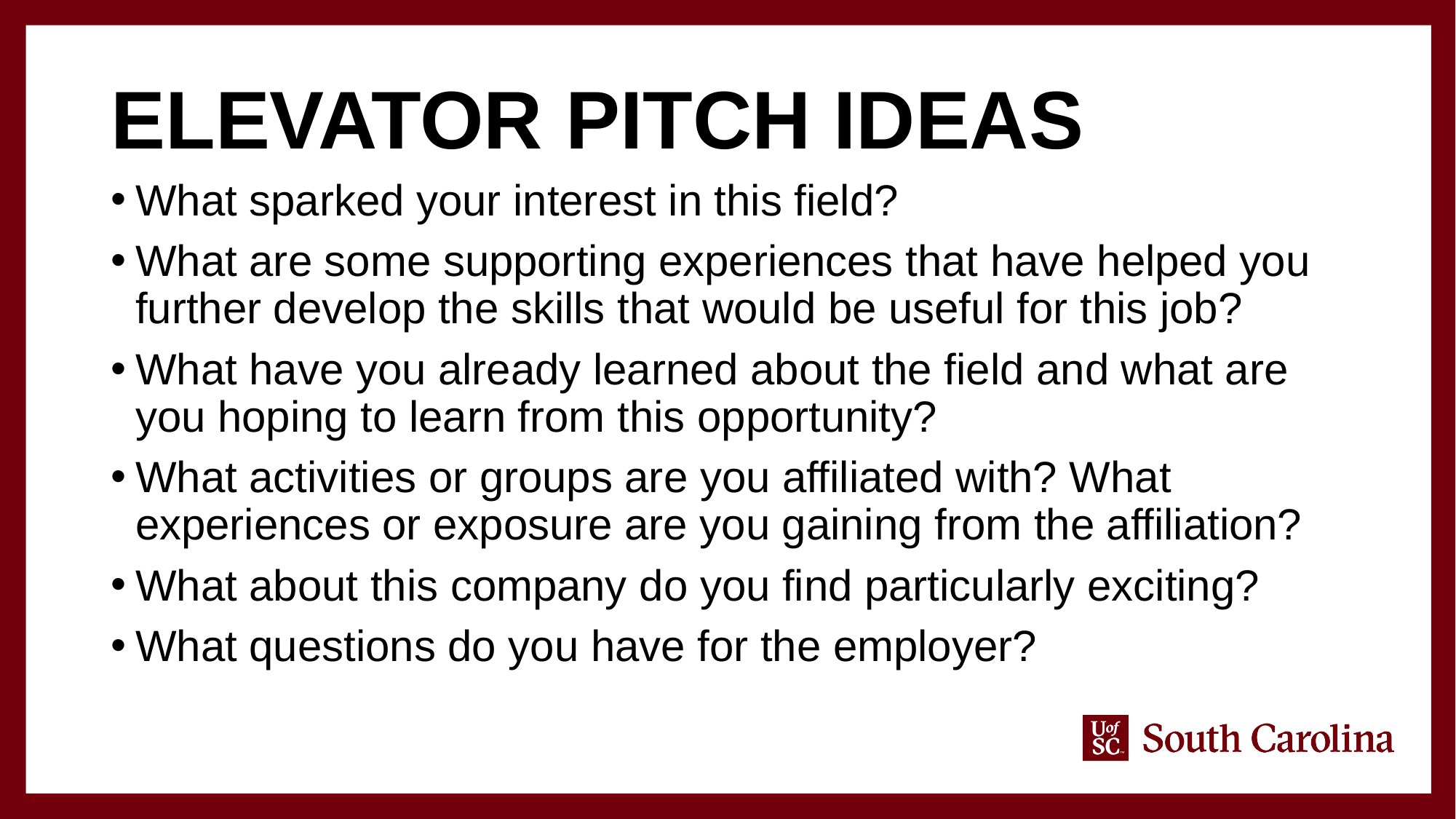

# Elevator pitch ideas
What sparked your interest in this field?
What are some supporting experiences that have helped you further develop the skills that would be useful for this job?
What have you already learned about the field and what are you hoping to learn from this opportunity?
What activities or groups are you affiliated with? What experiences or exposure are you gaining from the affiliation?
What about this company do you find particularly exciting?
What questions do you have for the employer?